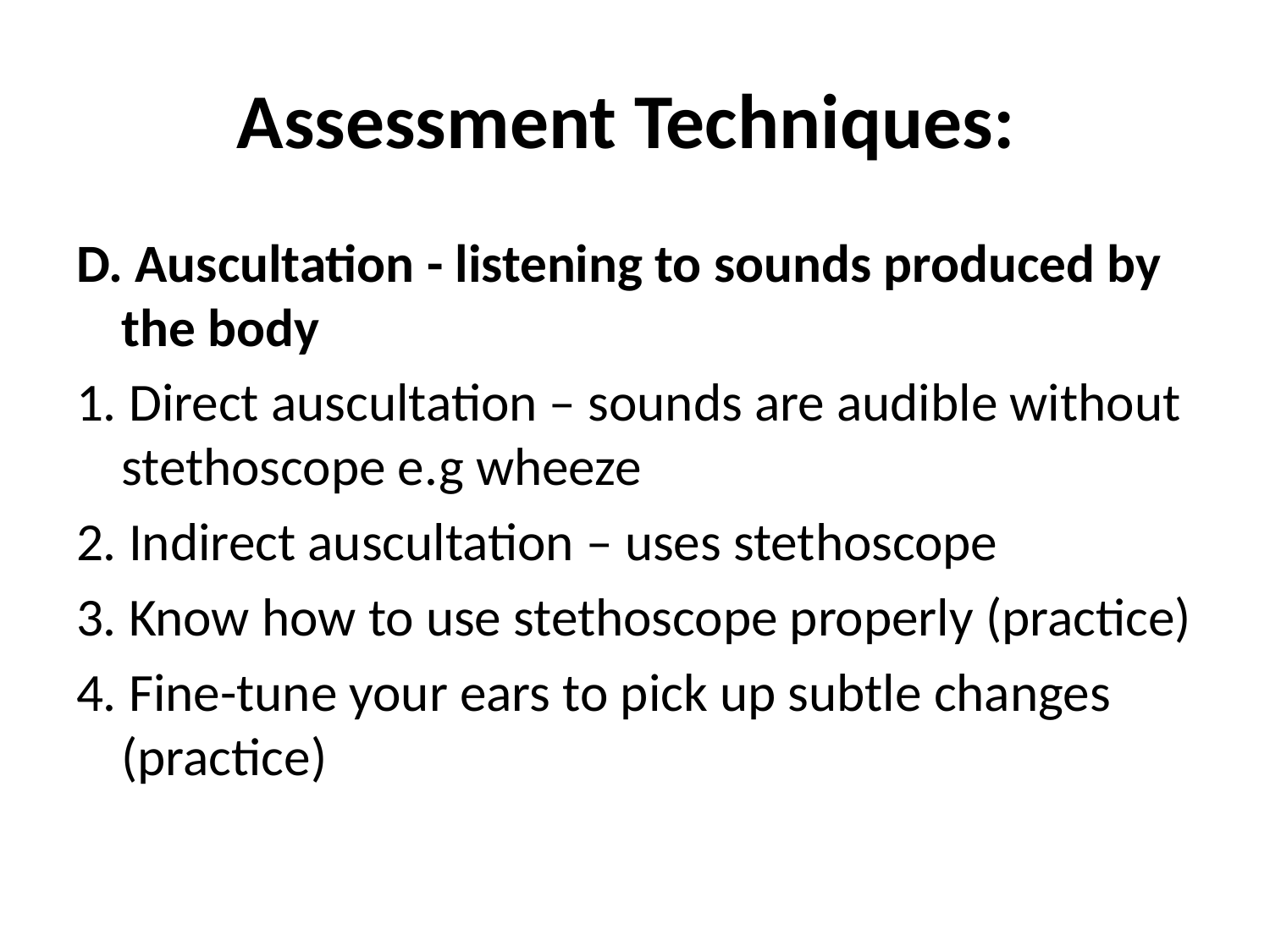

# Assessment Techniques:
D. Auscultation - listening to sounds produced by the body
1. Direct auscultation – sounds are audible without stethoscope e.g wheeze
2. Indirect auscultation – uses stethoscope
3. Know how to use stethoscope properly (practice)
4. Fine-tune your ears to pick up subtle changes (practice)